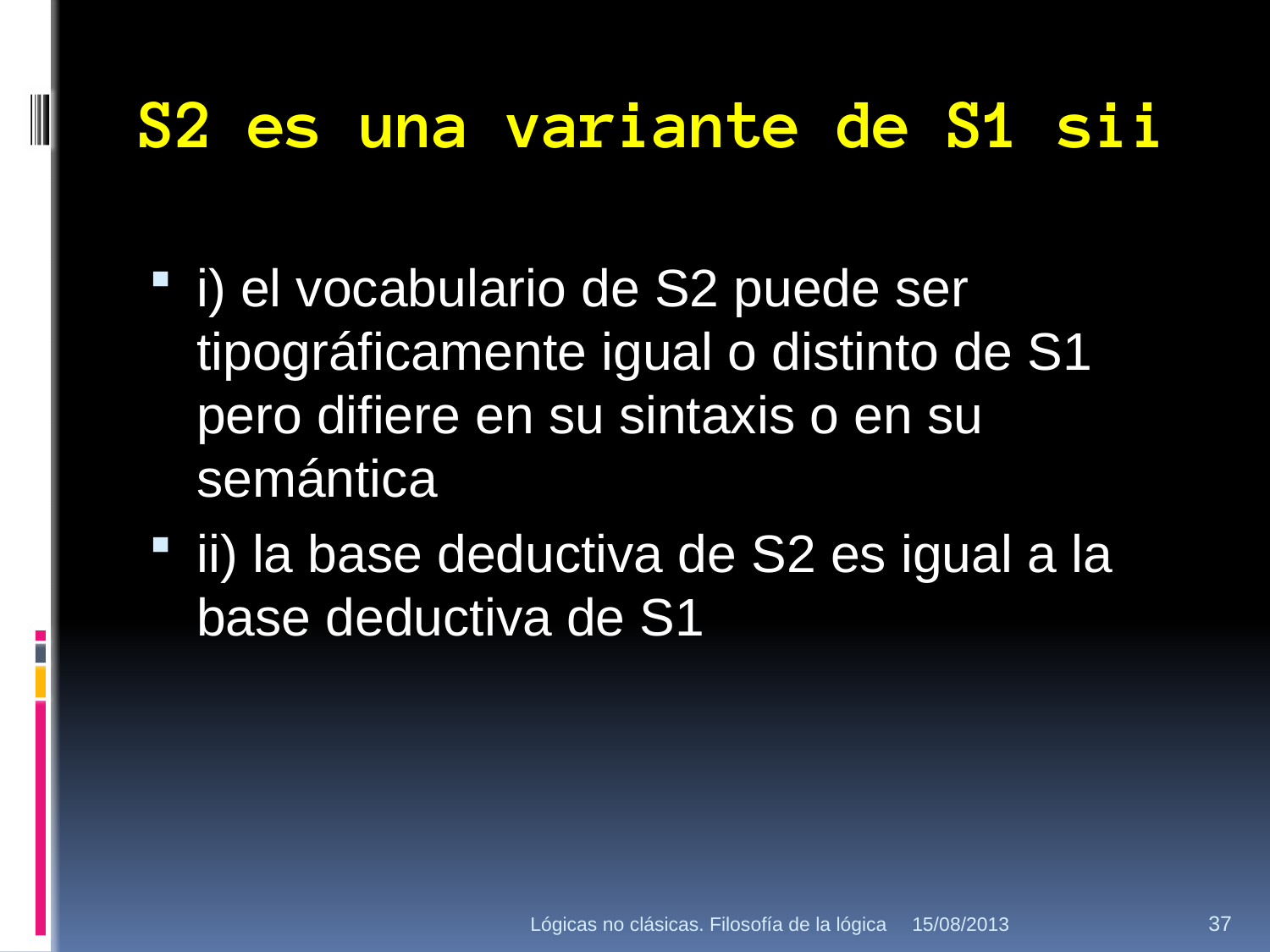

# S2 es una variante de S1 sii
i) el vocabulario de S2 puede ser tipográficamente igual o distinto de S1 pero difiere en su sintaxis o en su semántica
ii) la base deductiva de S2 es igual a la base deductiva de S1
Lógicas no clásicas. Filosofía de la lógica
15/08/2013
37